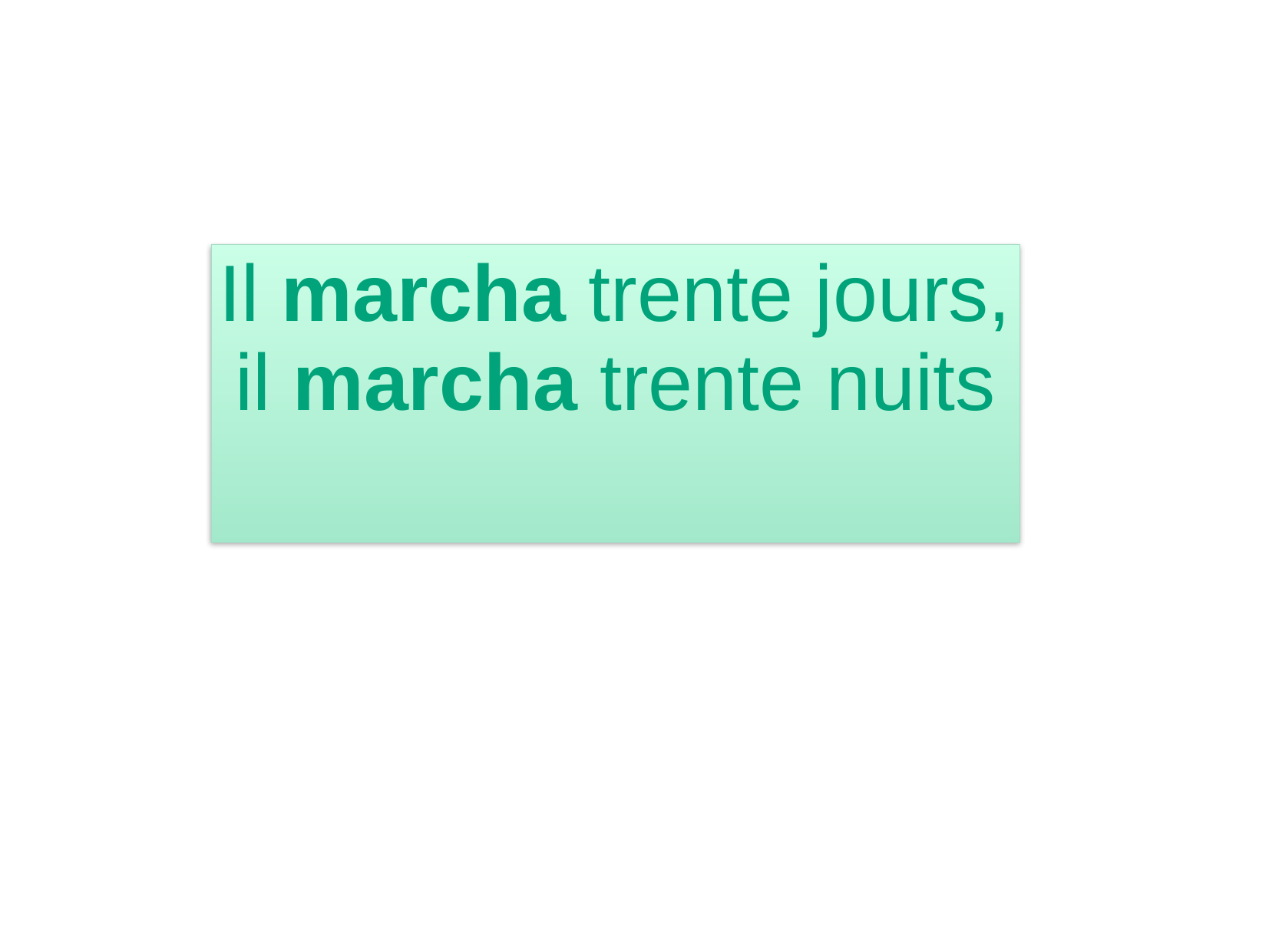

Il marcha trente jours, il marcha trente nuits
59